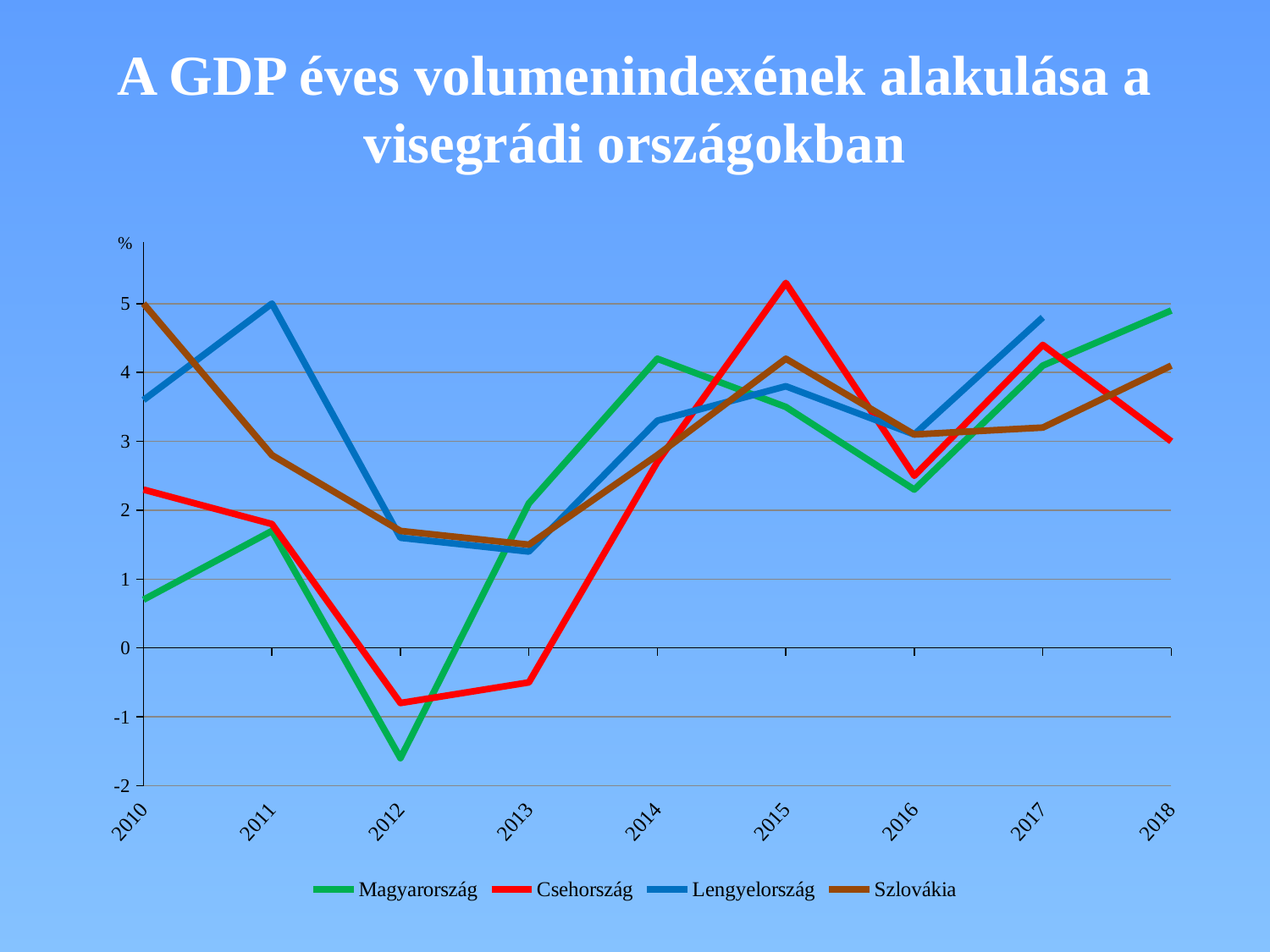

# A GDP éves volumenindexének alakulása a visegrádi országokban

### Chart

| Category | Magyarország | Csehország | Lengyelország | Szlovákia |
|---|---|---|---|---|
| 2010 | 0.7 | 2.3 | 3.6 | 5.0 |
| 2011 | 1.7 | 1.8 | 5.0 | 2.8 |
| 2012 | -1.6 | -0.8 | 1.6 | 1.7 |
| 2013 | 2.1 | -0.5 | 1.4 | 1.5 |
| 2014 | 4.2 | 2.7 | 3.3 | 2.8 |
| 2015 | 3.5 | 5.3 | 3.8 | 4.2 |
| 2016 | 2.3 | 2.5 | 3.1 | 3.1 |
| 2017 | 4.1 | 4.4 | 4.8 | 3.2 |
| 2018 | 4.9 | 3.0 | None | 4.1 |